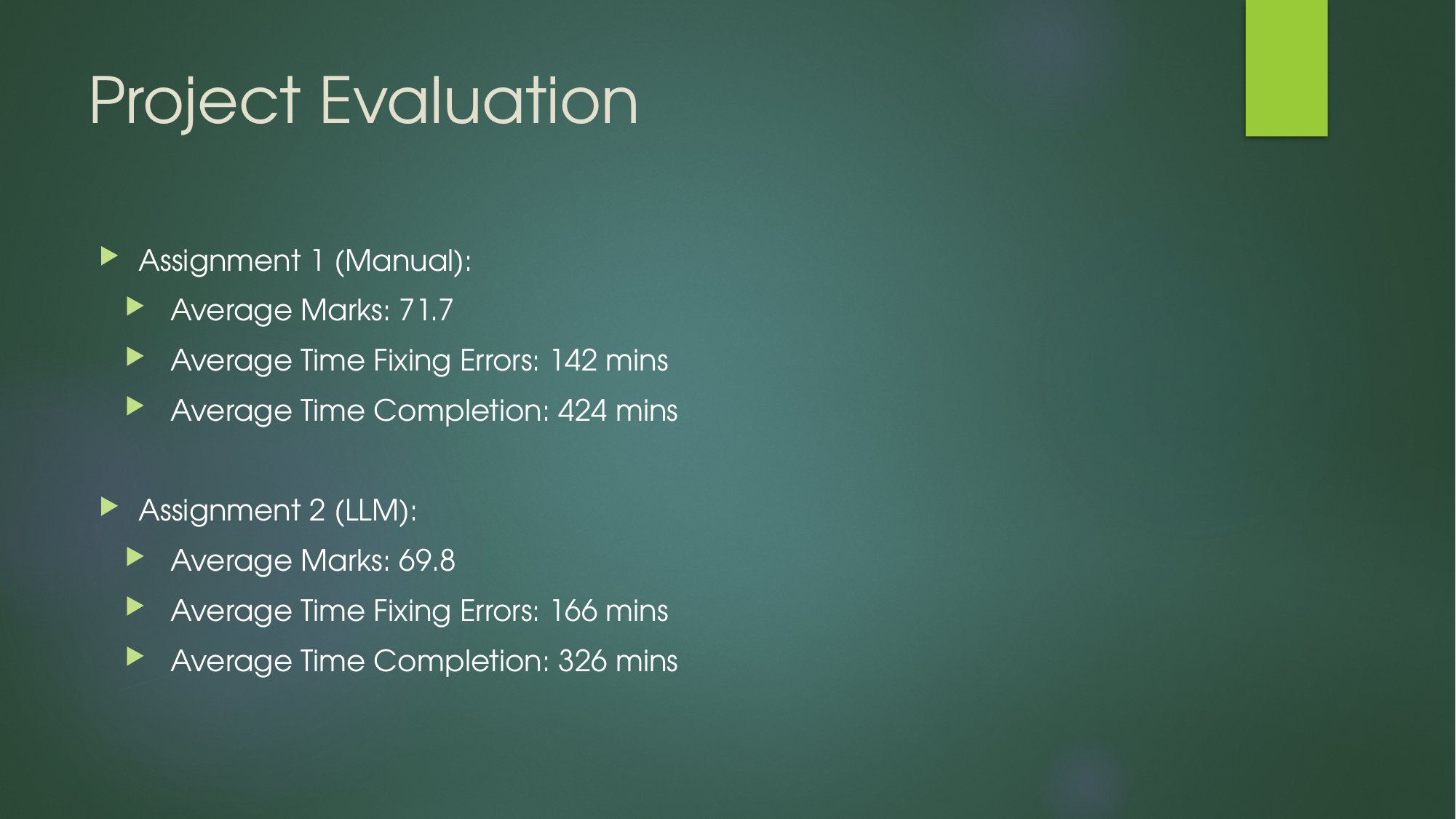

# Project Evaluation

Assignment 1 (Manual):
   Average Marks: 71.7
   Average Time Fixing Errors: 142 mins
   Average Time Completion: 424 mins

Assignment 2 (LLM):
   Average Marks: 69.8
   Average Time Fixing Errors: 166 mins
   Average Time Completion: 326 mins